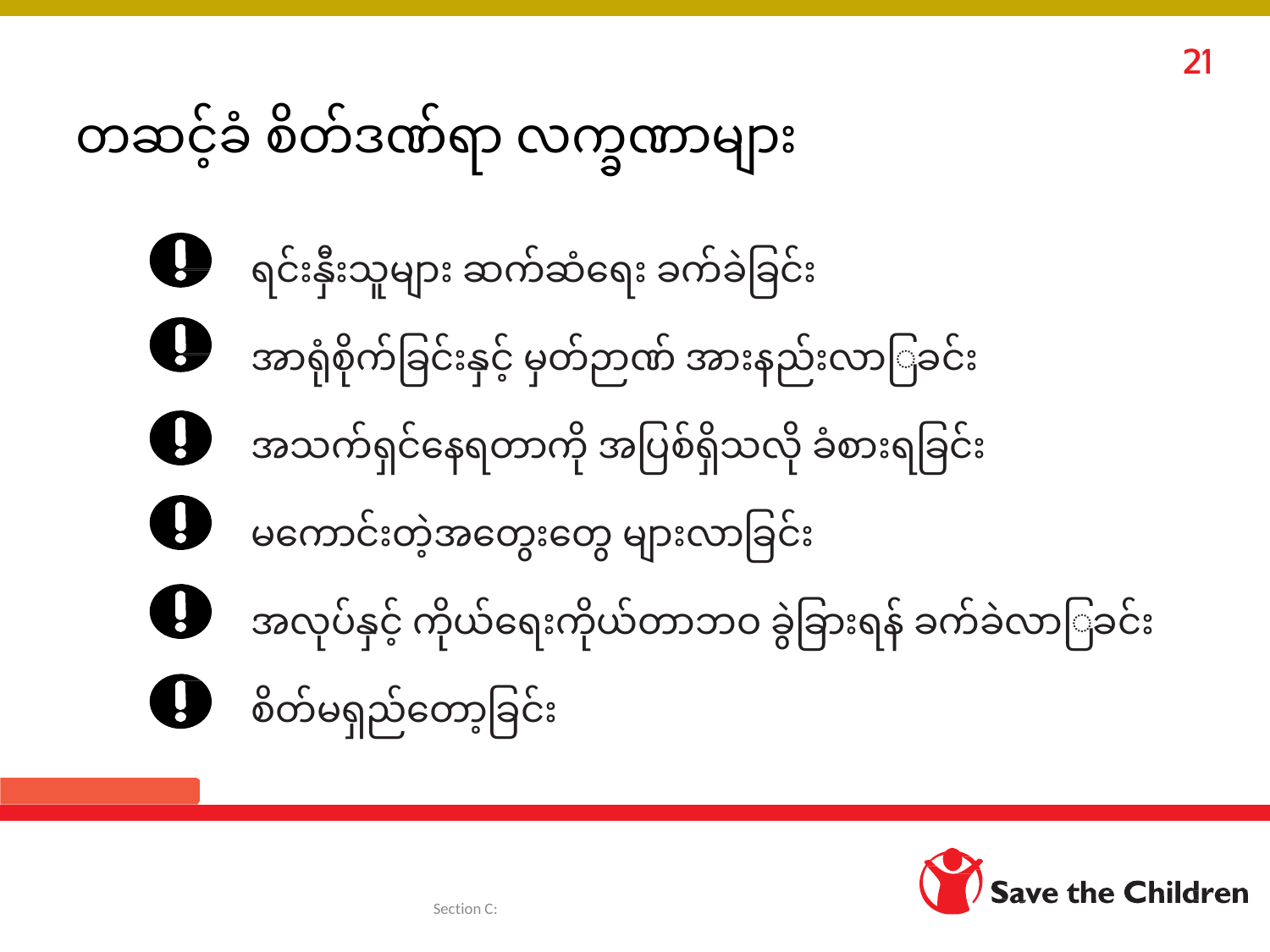

21
တဆင့်ခံ စိတ်ဒဏ်ရာ လက္ခဏာများ
ရင်းနှီးသူများ ဆက်ဆံရေး ခက်ခဲခြင်း
အာရုံစိုက်ခြင်းနှင့် မှတ်ဉာဏ် အားနည်းလာြခင်း
အသက်ရှင်နေရတာကို အပြစ်ရှိသလို ခံစားရခြင်း
မကောင်းတဲ့အတွေးတွေ များလာခြင်း
အလုပ်နှင့် ကိုယ်ရေးကိုယ်တာဘဝ ခွဲခြားရန် ခက်ခဲလာြခင်း
စိတ်မရှည်တော့ခြင်း

Jonathan Hyams/Save the Children

Section C: